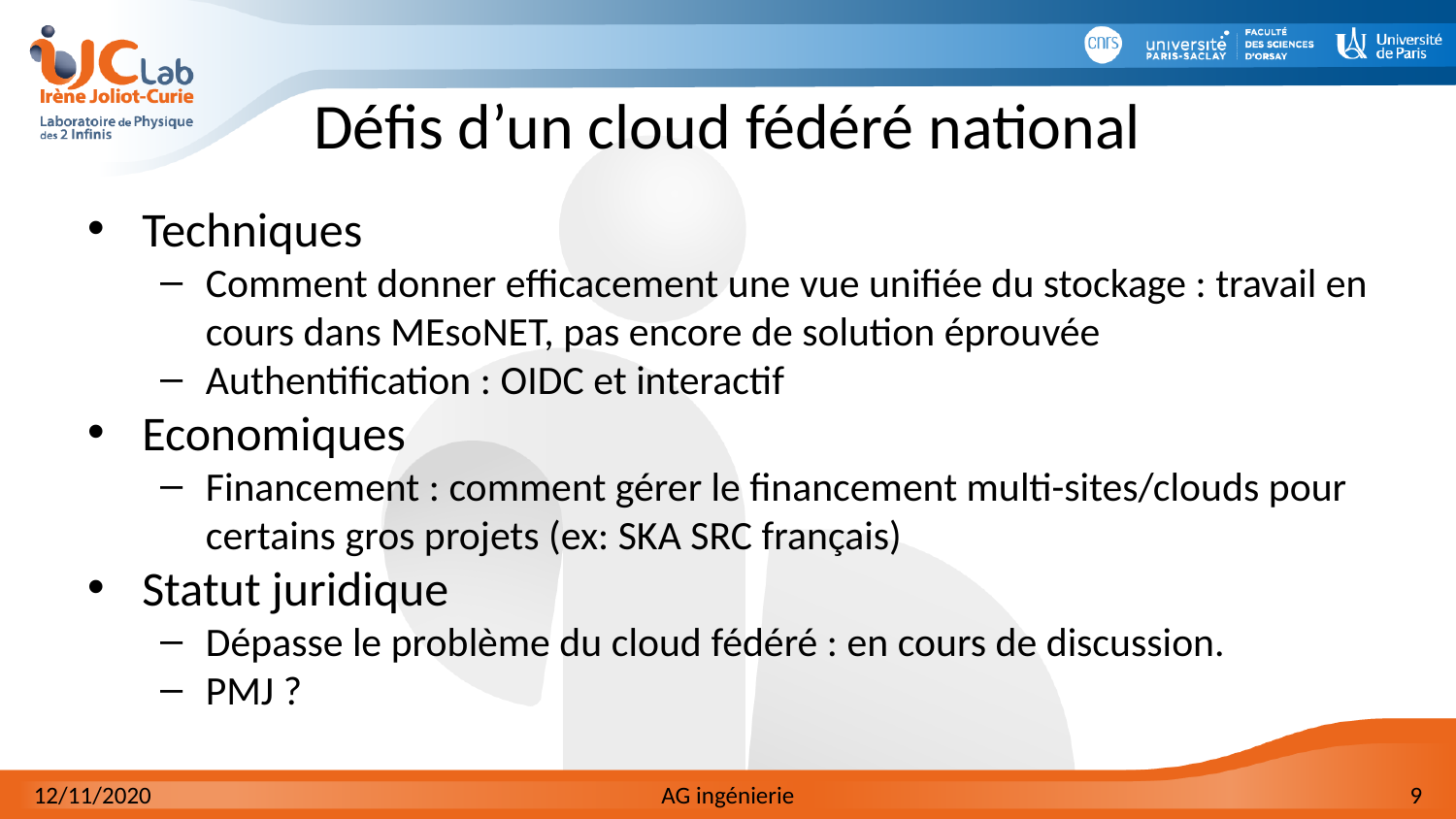

# Défis d’un cloud fédéré national
Techniques
Comment donner efficacement une vue unifiée du stockage : travail en cours dans MEsoNET, pas encore de solution éprouvée
Authentification : OIDC et interactif
Economiques
Financement : comment gérer le financement multi-sites/clouds pour certains gros projets (ex: SKA SRC français)
Statut juridique
Dépasse le problème du cloud fédéré : en cours de discussion.
PMJ ?

12/11/2020
AG ingénierie
9